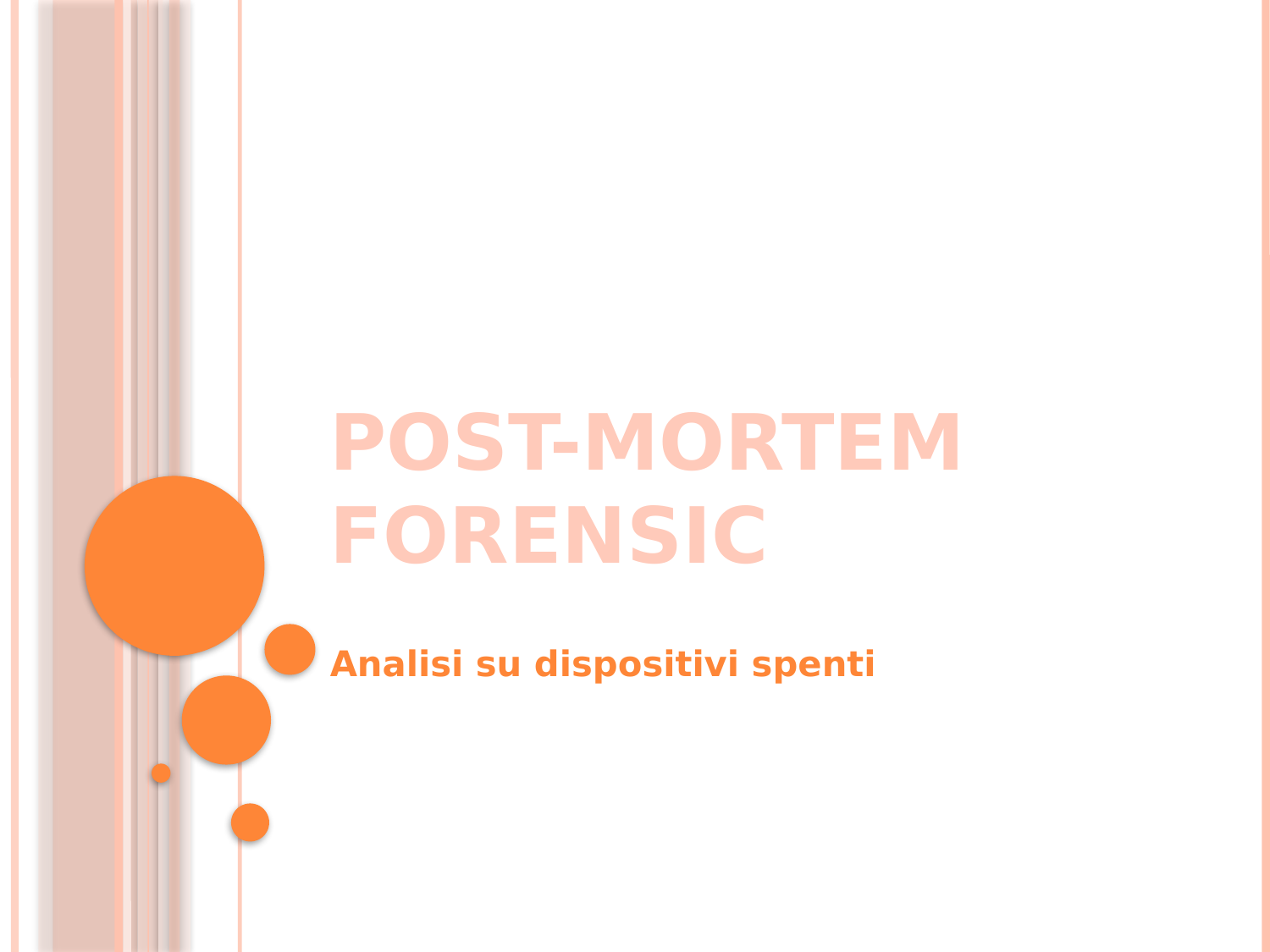

# POST-MORTEM FORENSIC
Analisi su dispositivi spenti